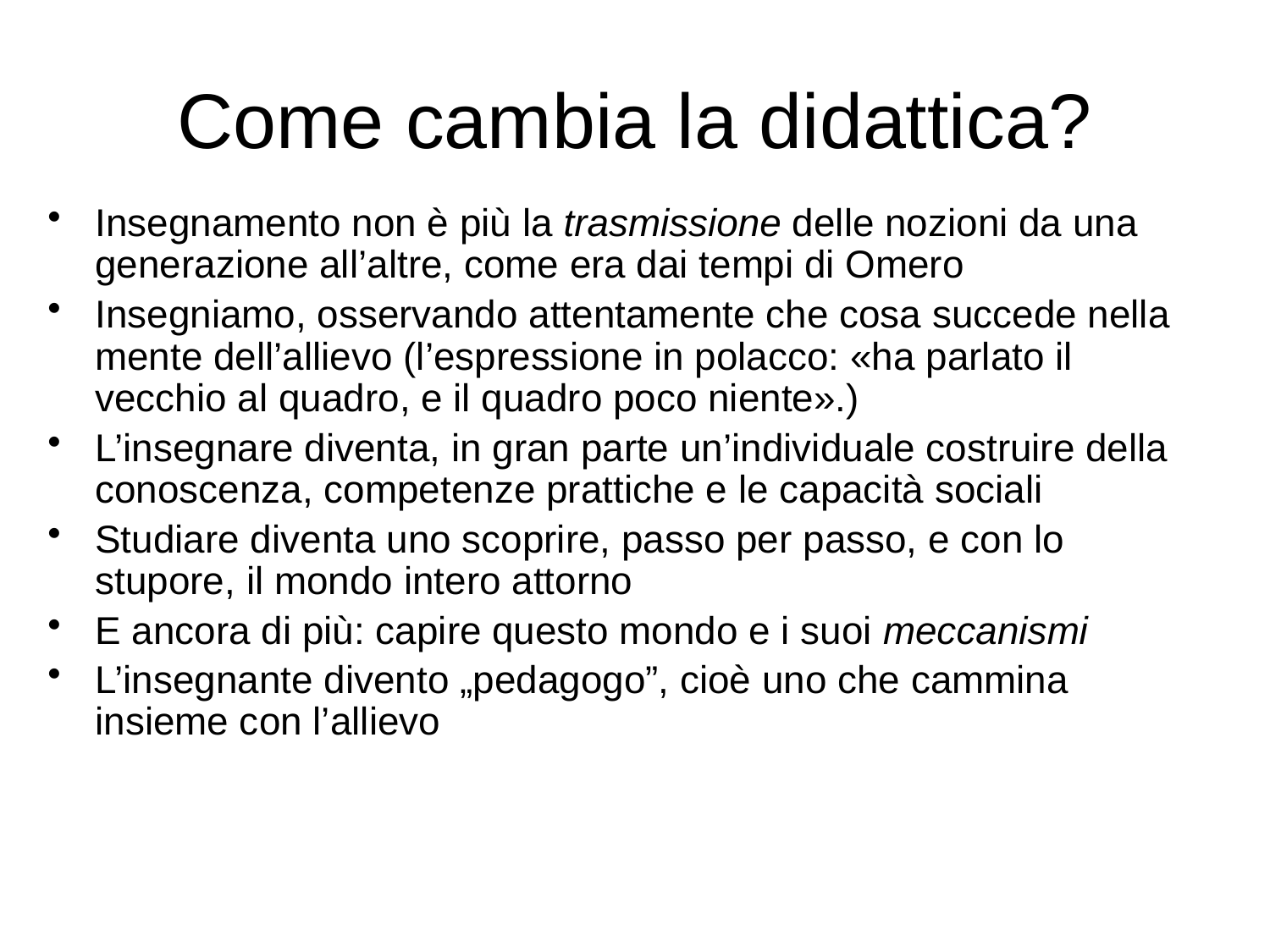

# Come cambia la didattica?
Insegnamento non è più la trasmissione delle nozioni da una generazione all’altre, come era dai tempi di Omero
Insegniamo, osservando attentamente che cosa succede nella mente dell’allievo (l’espressione in polacco: «ha parlato il vecchio al quadro, e il quadro poco niente».)
L’insegnare diventa, in gran parte un’individuale costruire della conoscenza, competenze prattiche e le capacità sociali
Studiare diventa uno scoprire, passo per passo, e con lo stupore, il mondo intero attorno
E ancora di più: capire questo mondo e i suoi meccanismi
L’insegnante divento „pedagogo”, cioè uno che cammina insieme con l’allievo